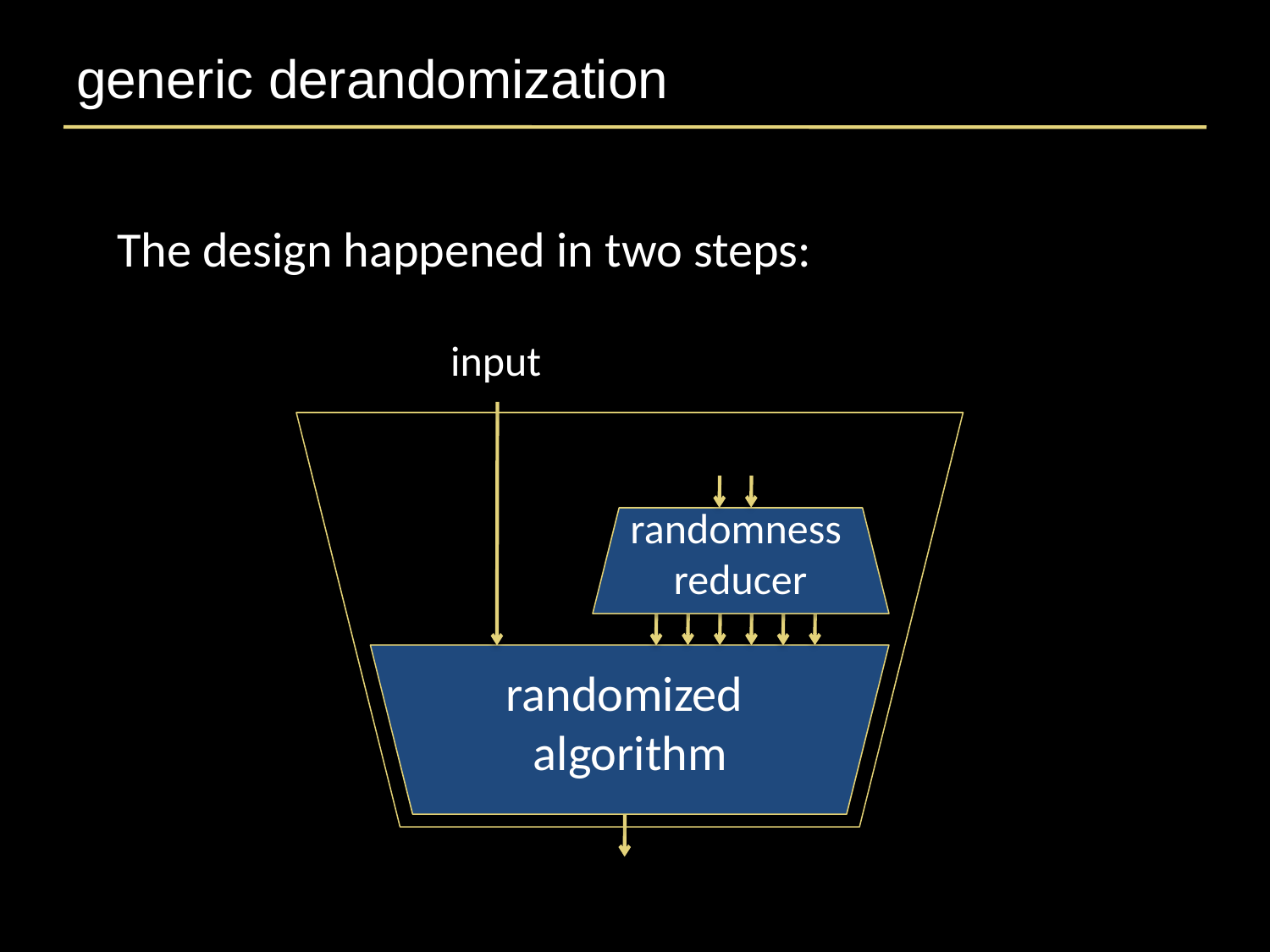

# generic derandomization
The design happened in two steps:
input

randomness
reducer

randomized
algorithm